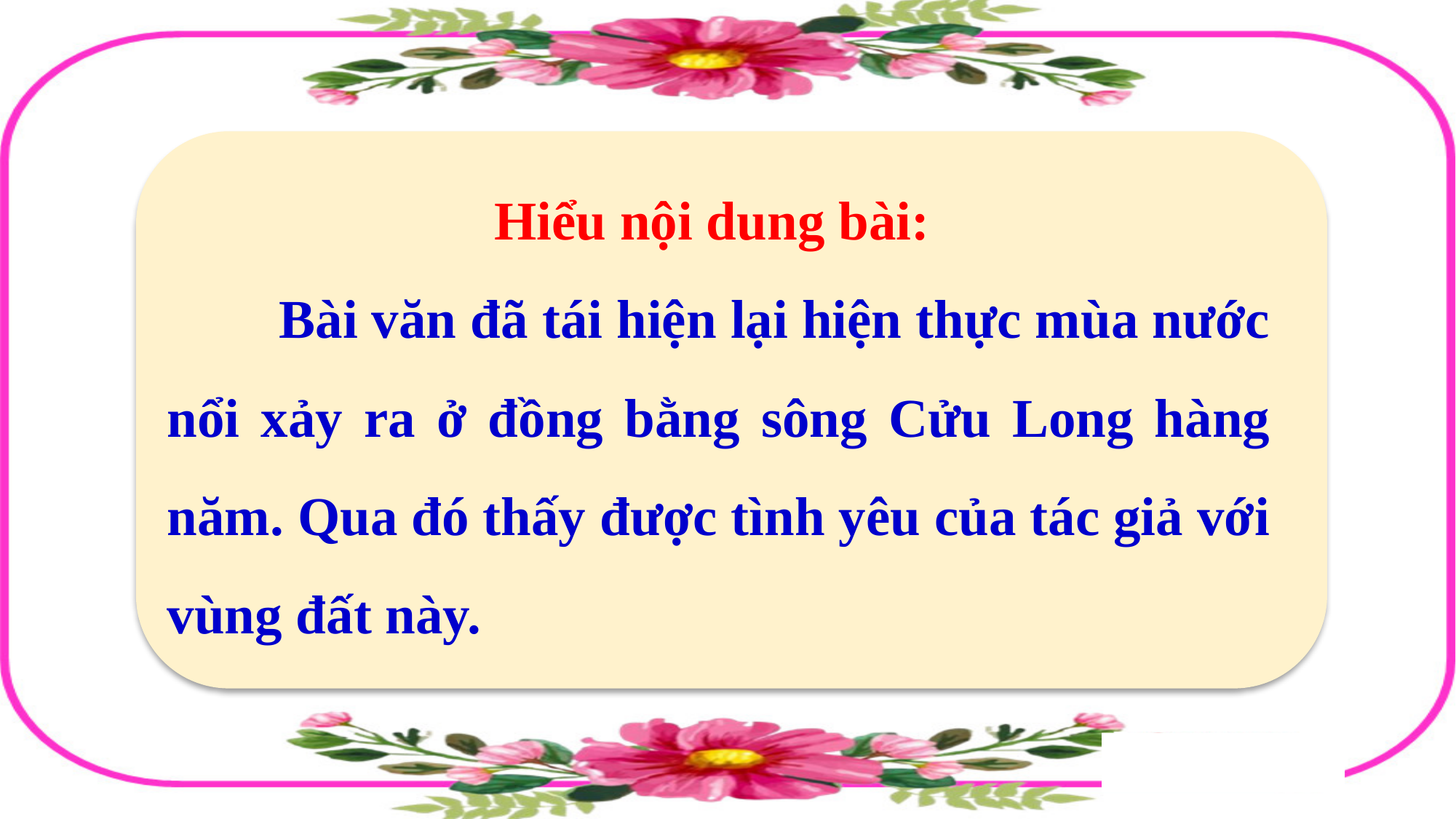

Hiểu nội dung bài:
        Bài văn đã tái hiện lại hiện thực mùa nước nổi xảy ra ở đồng bằng sông Cửu Long hàng năm. Qua đó thấy được tình yêu của tác giả với vùng đất này.